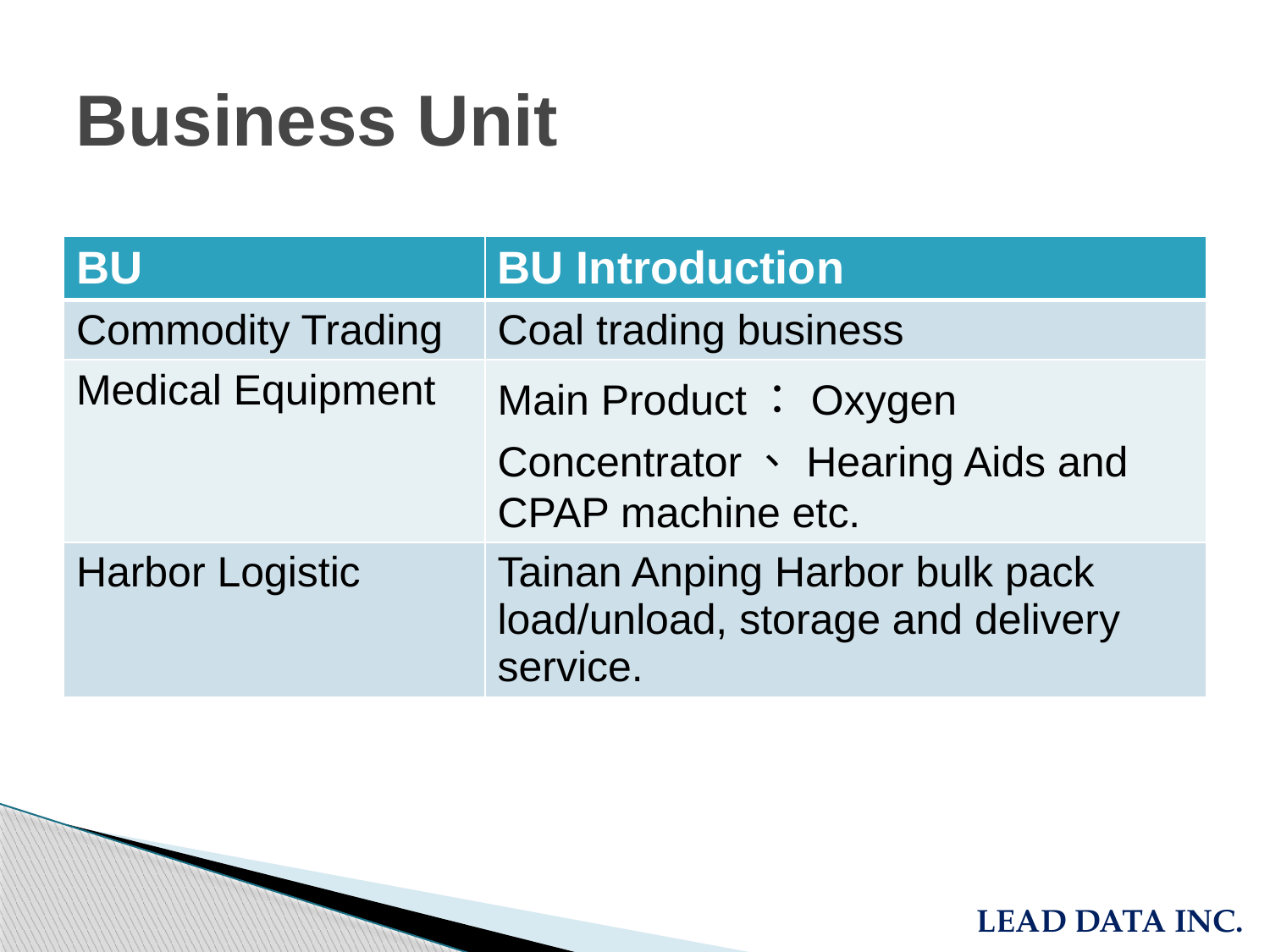

# Business Unit
| BU | BU Introduction |
| --- | --- |
| Commodity Trading | Coal trading business |
| Medical Equipment | Main Product：Oxygen Concentrator、Hearing Aids and CPAP machine etc. |
| Harbor Logistic | Tainan Anping Harbor bulk pack load/unload, storage and delivery service. |
LEAD DATA INC.